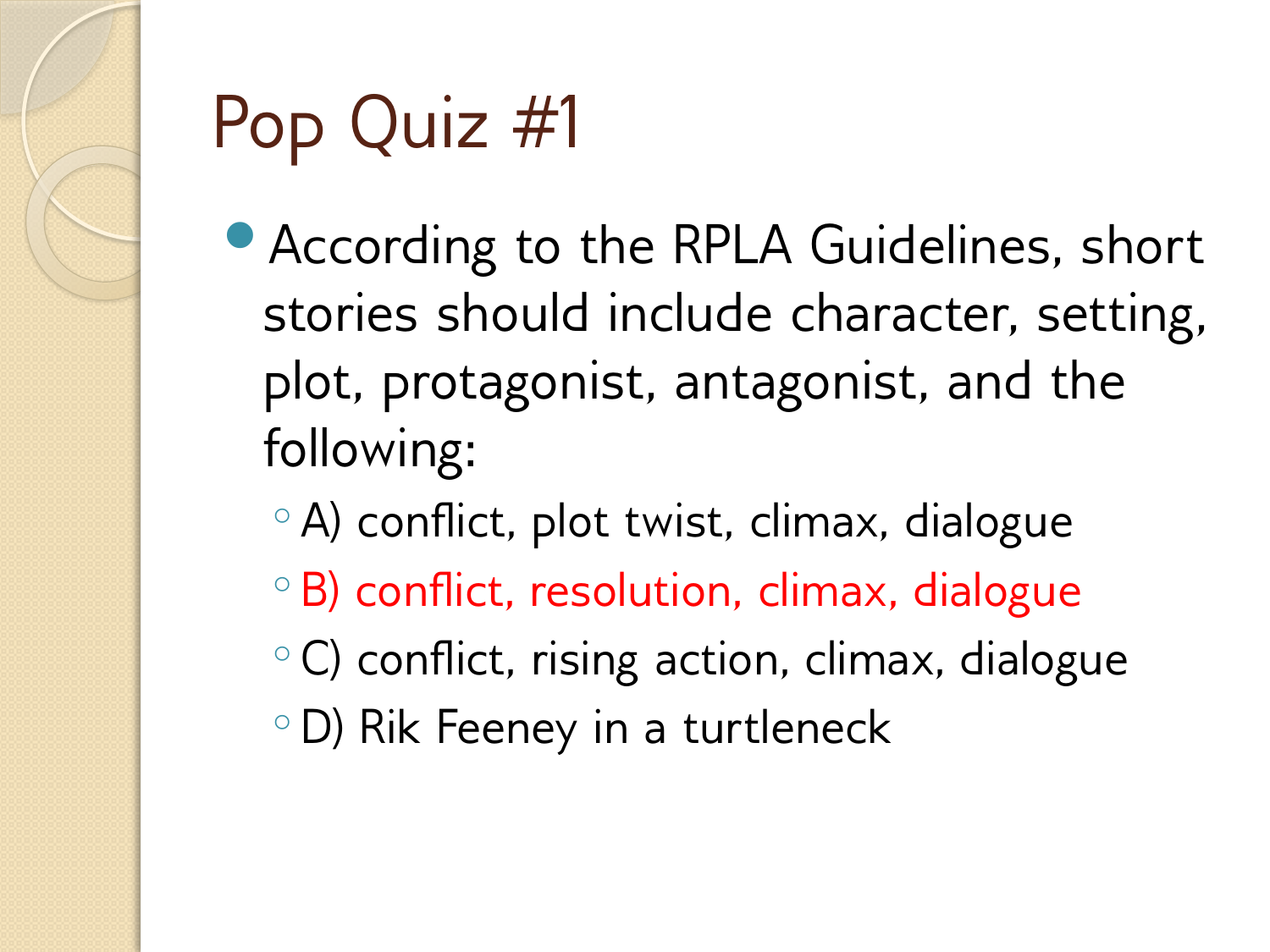

# Pop Quiz #1
According to the RPLA Guidelines, short stories should include character, setting, plot, protagonist, antagonist, and the following:
A) conflict, plot twist, climax, dialogue
B) conflict, resolution, climax, dialogue
C) conflict, rising action, climax, dialogue
D) Rik Feeney in a turtleneck